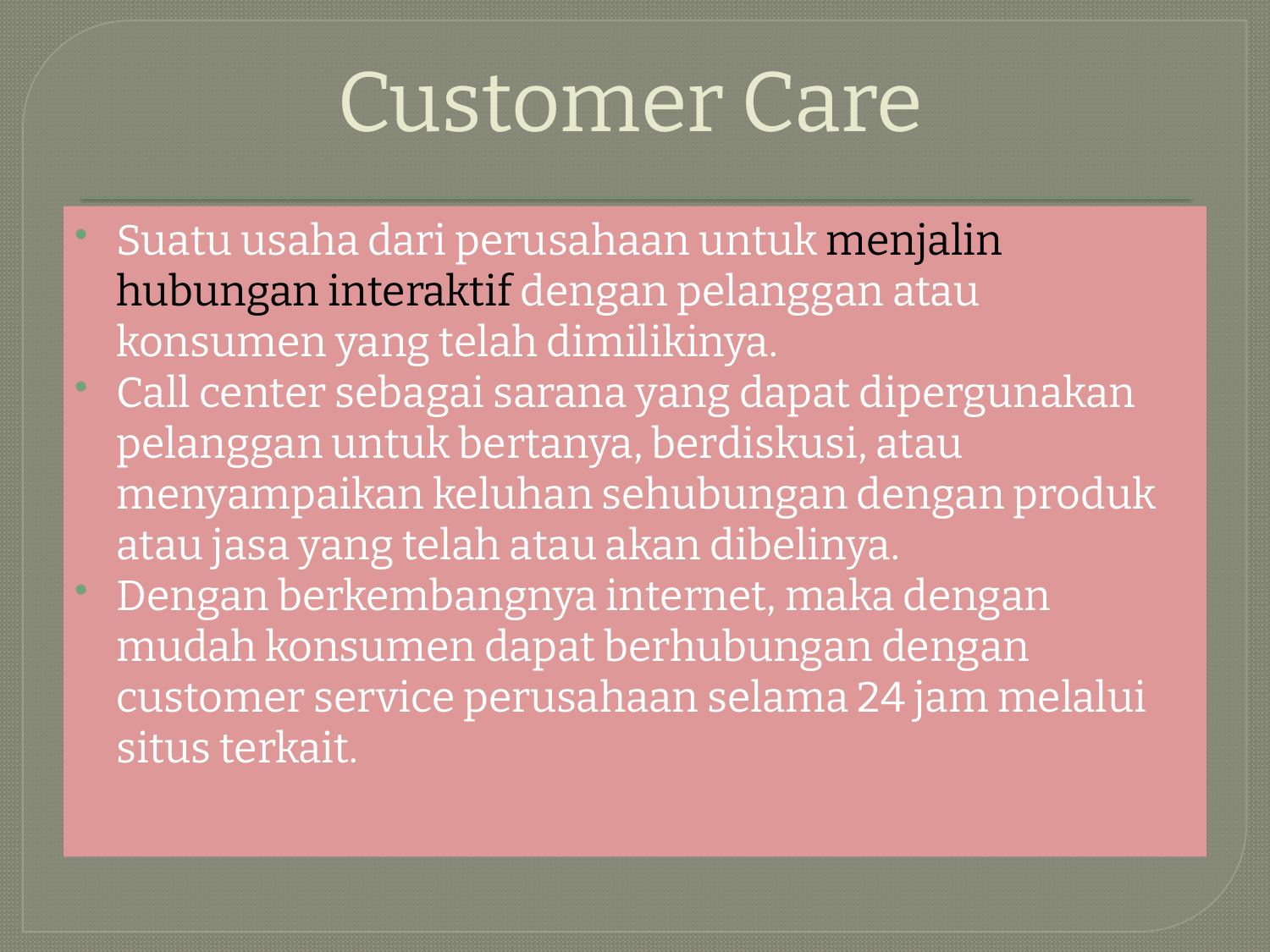

# Customer Care
Suatu usaha dari perusahaan untuk menjalin hubungan interaktif dengan pelanggan atau konsumen yang telah dimilikinya.
Call center sebagai sarana yang dapat dipergunakan pelanggan untuk bertanya, berdiskusi, atau menyampaikan keluhan sehubungan dengan produk atau jasa yang telah atau akan dibelinya.
Dengan berkembangnya internet, maka dengan mudah konsumen dapat berhubungan dengan customer service perusahaan selama 24 jam melalui situs terkait.